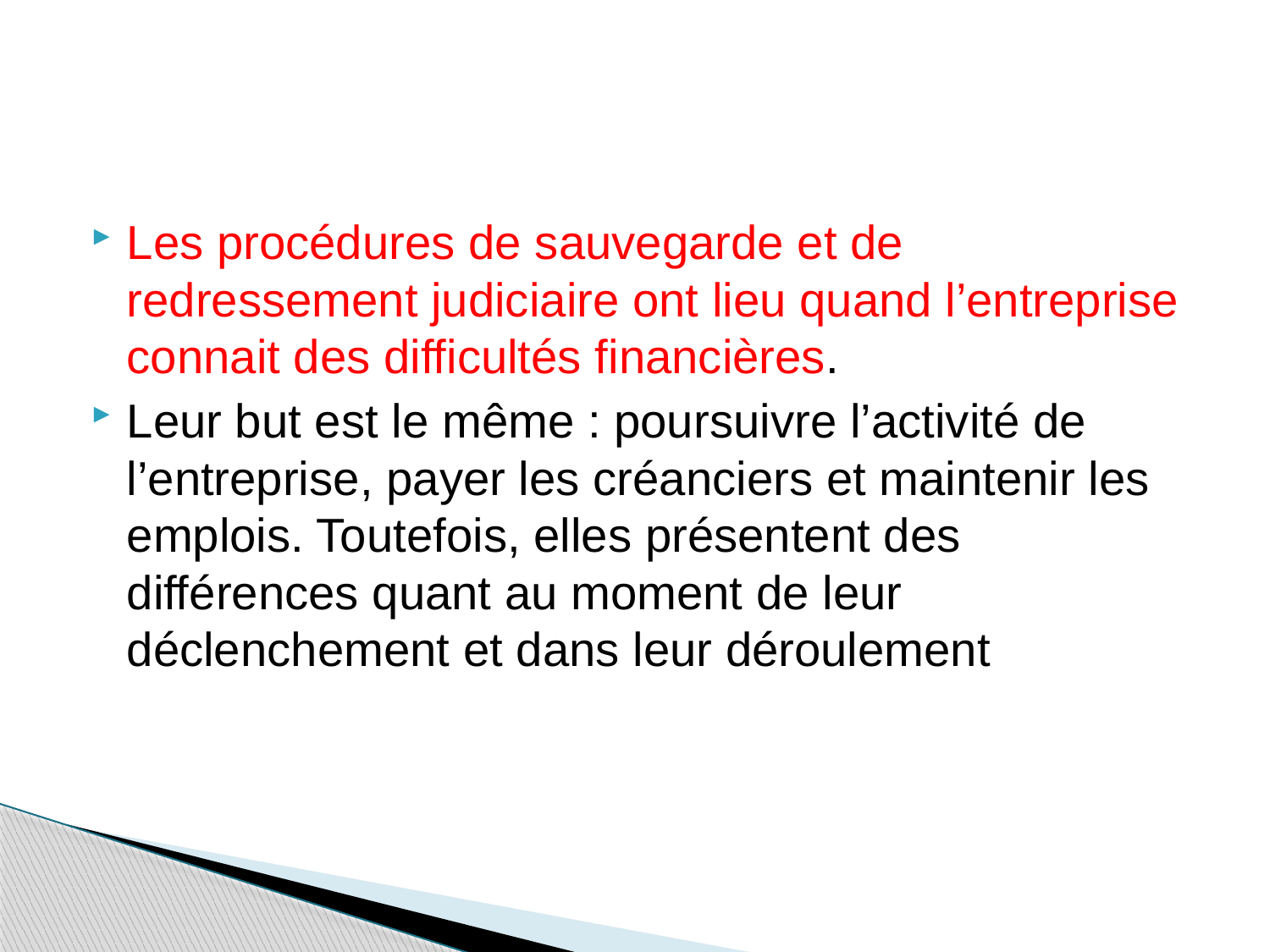

#
Les procédures de sauvegarde et de redressement judiciaire ont lieu quand l’entreprise connait des difficultés financières.
Leur but est le même : poursuivre l’activité de l’entreprise, payer les créanciers et maintenir les emplois. Toutefois, elles présentent des différences quant au moment de leur déclenchement et dans leur déroulement